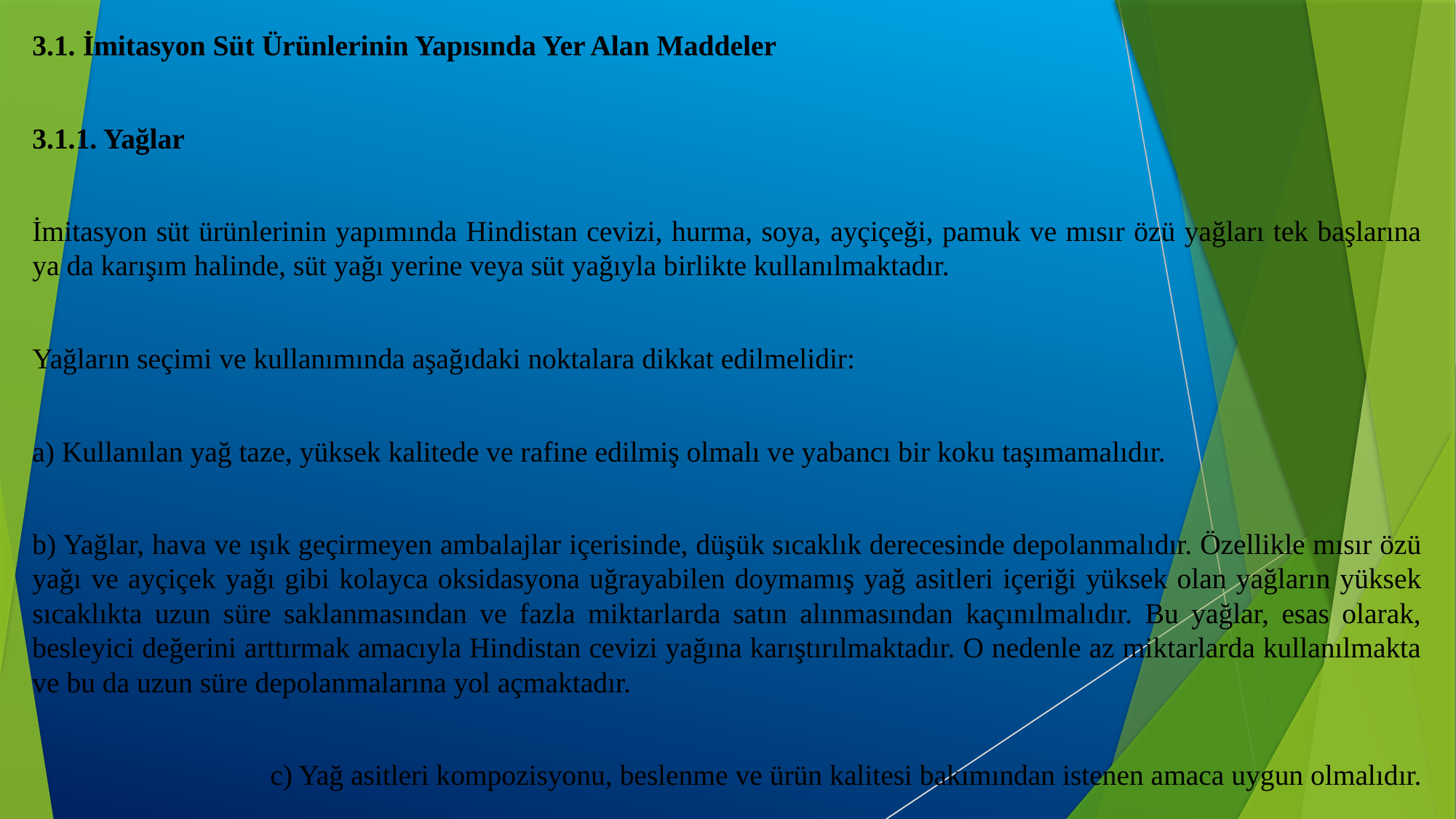

3.1. İmitasyon Süt Ürünlerinin Yapısında Yer Alan Maddeler

3.1.1. Yağlar

İmitasyon süt ürünlerinin yapımında Hindistan cevizi, hurma, soya, ayçiçeği, pamuk ve mısır özü yağları tek başlarına ya da karışım halinde, süt yağı yerine veya süt yağıyla birlikte kullanılmaktadır.

Yağların seçimi ve kullanımında aşağıdaki noktalara dikkat edilmelidir:

a) Kullanılan yağ taze, yüksek kalitede ve rafine edilmiş olmalı ve yabancı bir koku taşımamalıdır.

b) Yağlar, hava ve ışık geçirmeyen ambalajlar içerisinde, düşük sıcaklık derecesinde depolanmalıdır. Özellikle mısır özü yağı ve ayçiçek yağı gibi kolayca oksidasyona uğrayabilen doymamış yağ asitleri içeriği yüksek olan yağların yüksek sıcaklıkta uzun süre saklanmasından ve fazla miktarlarda satın alınmasından kaçınılmalıdır. Bu yağlar, esas olarak, besleyici değerini arttırmak amacıyla Hindistan cevizi yağına karıştırılmaktadır. O nedenle az miktarlarda kullanılmakta ve bu da uzun süre depolanmalarına yol açmaktadır.

c) Yağ asitleri kompozisyonu, beslenme ve ürün kalitesi bakımından istenen amaca uygun olmalıdır.